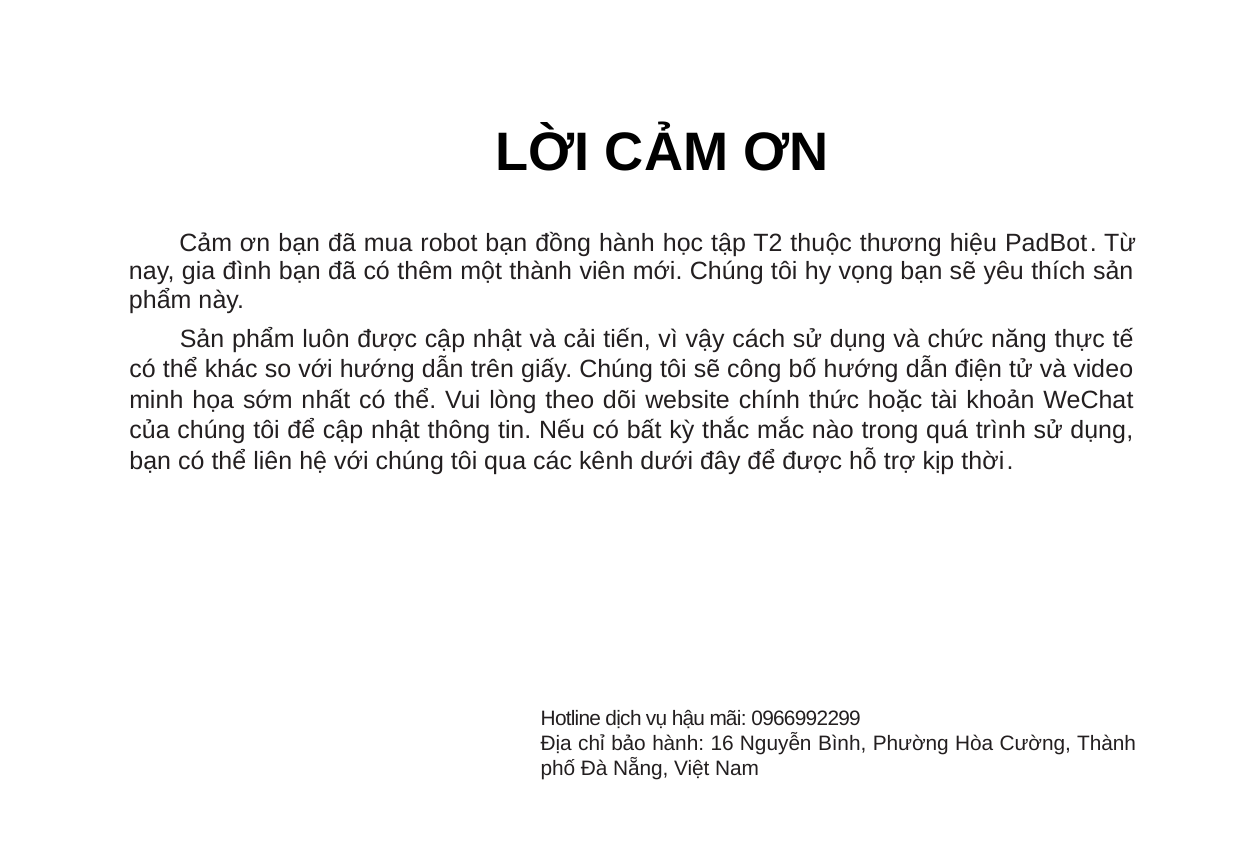

LỜI CẢM ƠN

Cảm ơn bạn đã mua robot bạn đồng hành học tập T2 thuộc thương hiệu PadBot. Từ nay, gia đình bạn đã có thêm một thành viên mới. Chúng tôi hy vọng bạn sẽ yêu thích sản phẩm này.
Sản phẩm luôn được cập nhật và cải tiến, vì vậy cách sử dụng và chức năng thực tế có thể khác so với hướng dẫn trên giấy. Chúng tôi sẽ công bố hướng dẫn điện tử và video minh họa sớm nhất có thể. Vui lòng theo dõi website chính thức hoặc tài khoản WeChat của chúng tôi để cập nhật thông tin. Nếu có bất kỳ thắc mắc nào trong quá trình sử dụng, bạn có thể liên hệ với chúng tôi qua các kênh dưới đây để được hỗ trợ kịp thời.

Hotline dịch vụ hậu mãi: 0966992299
Địa chỉ bảo hành: 16 Nguyễn Bình, Phường Hòa Cường, Thành phố Đà Nẵng, Việt Nam